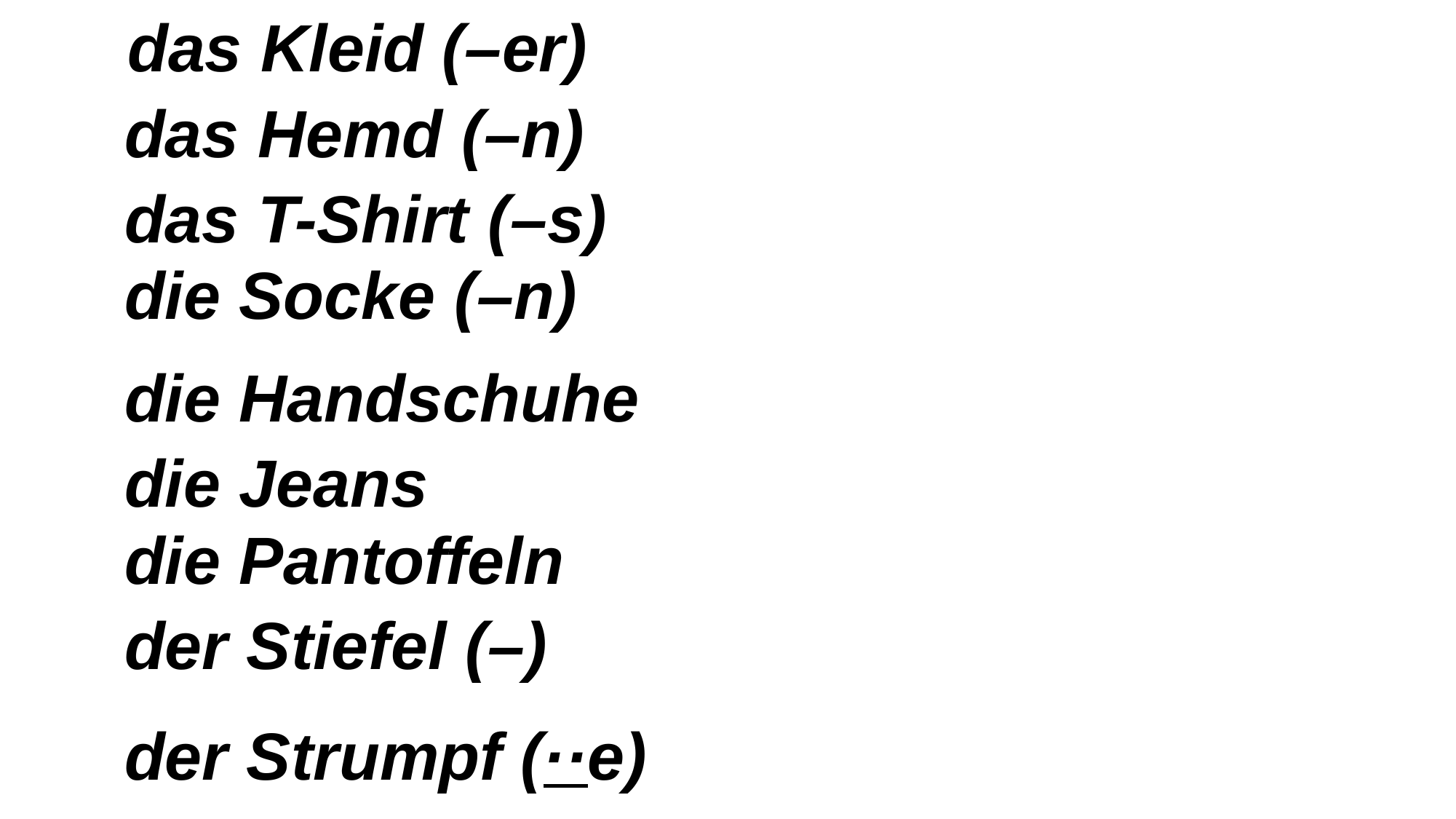

das Kleid (–er)
das Hemd (–n)
das T-Shirt (–s)
die Socke (–n)
die Handschuhe
die Jeans
die Pantoffeln
der Stiefel (–)
der Strumpf (··e)